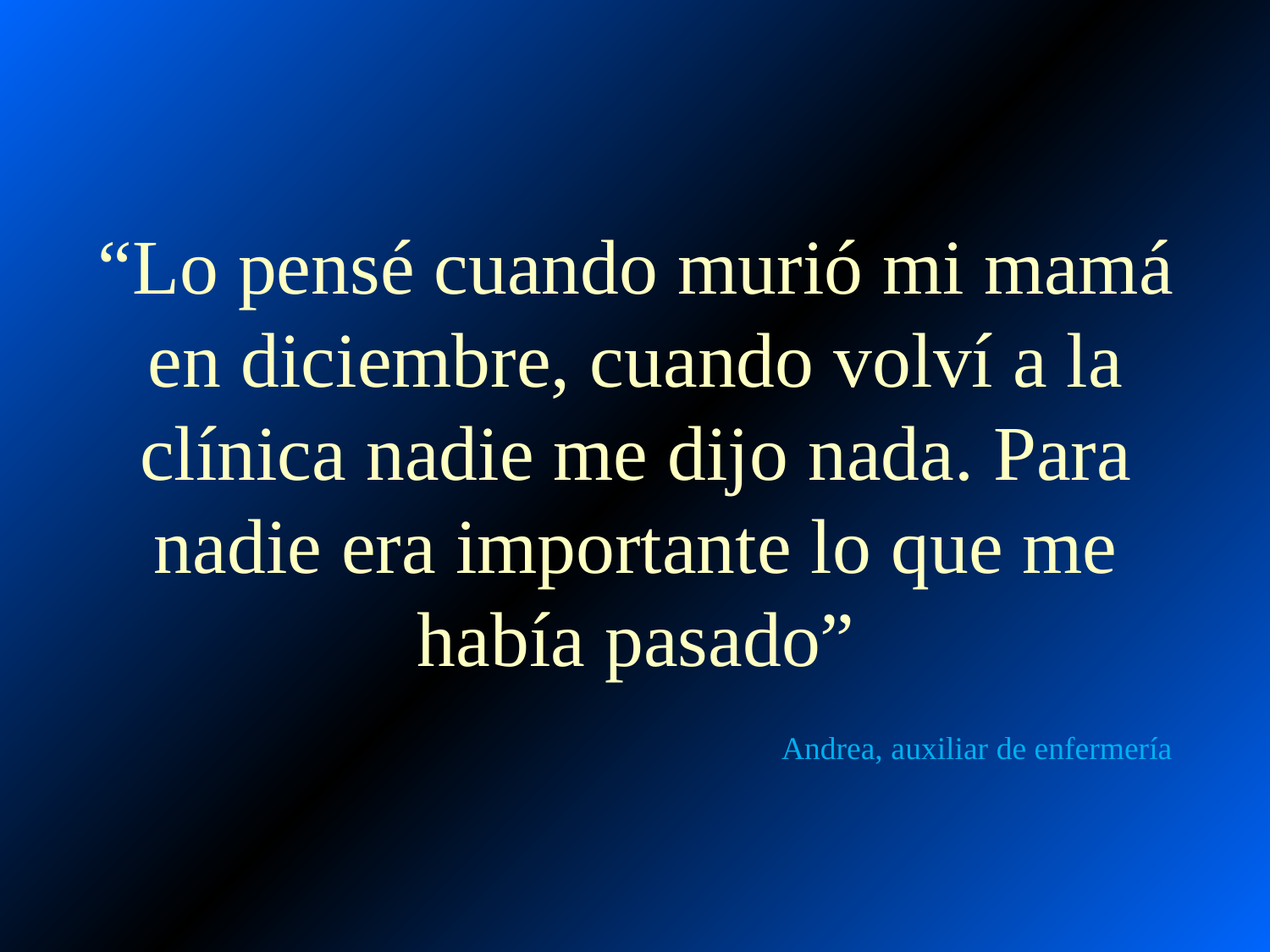

# “Lo pensé cuando murió mi mamá en diciembre, cuando volví a la clínica nadie me dijo nada. Para nadie era importante lo que me había pasado” Andrea, auxiliar de enfermería